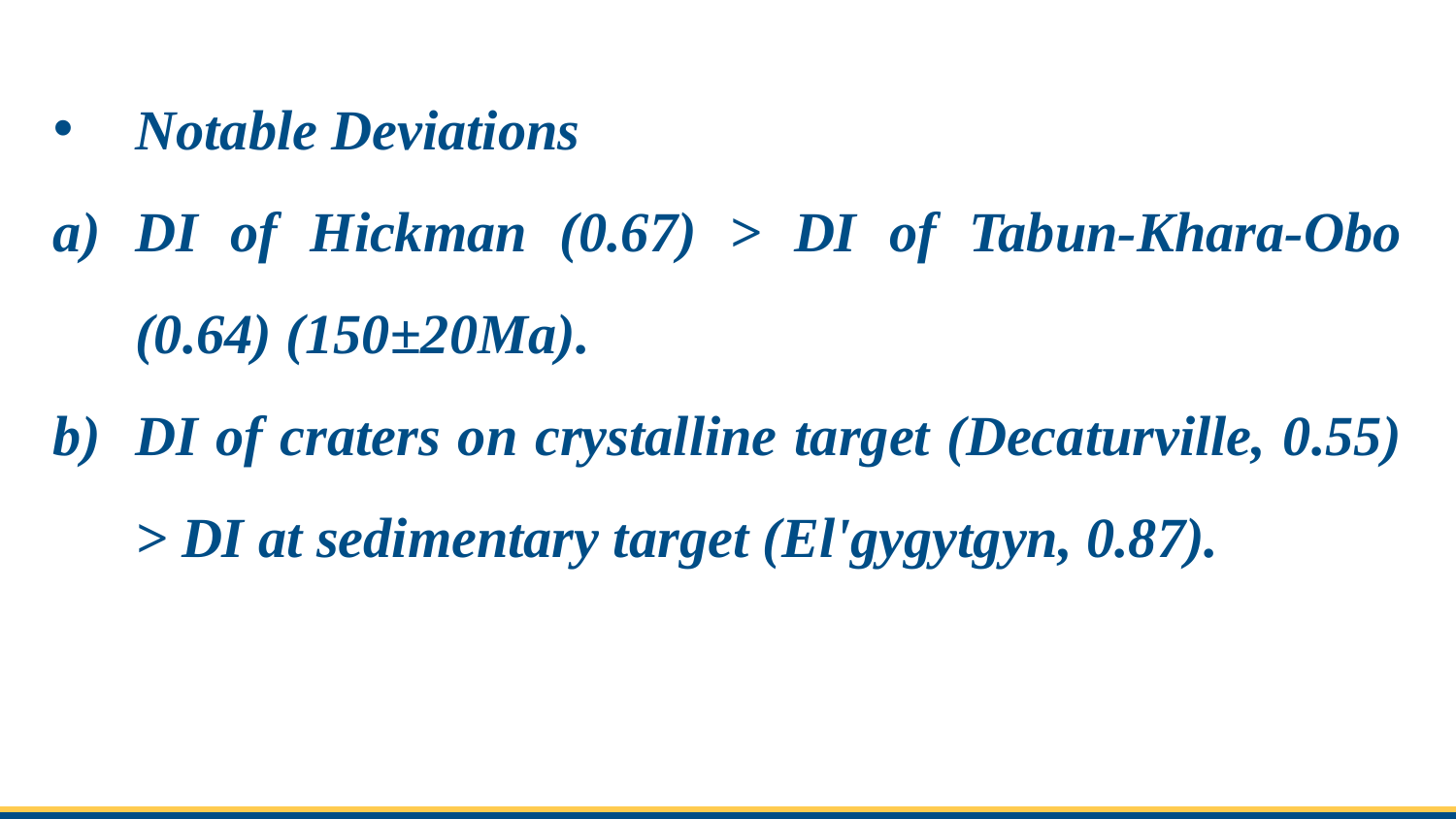

Notable Deviations
DI of Hickman (0.67) > DI of Tabun-Khara-Obo (0.64) (150±20Ma).
DI of craters on crystalline target (Decaturville, 0.55) > DI at sedimentary target (El'gygytgyn, 0.87).